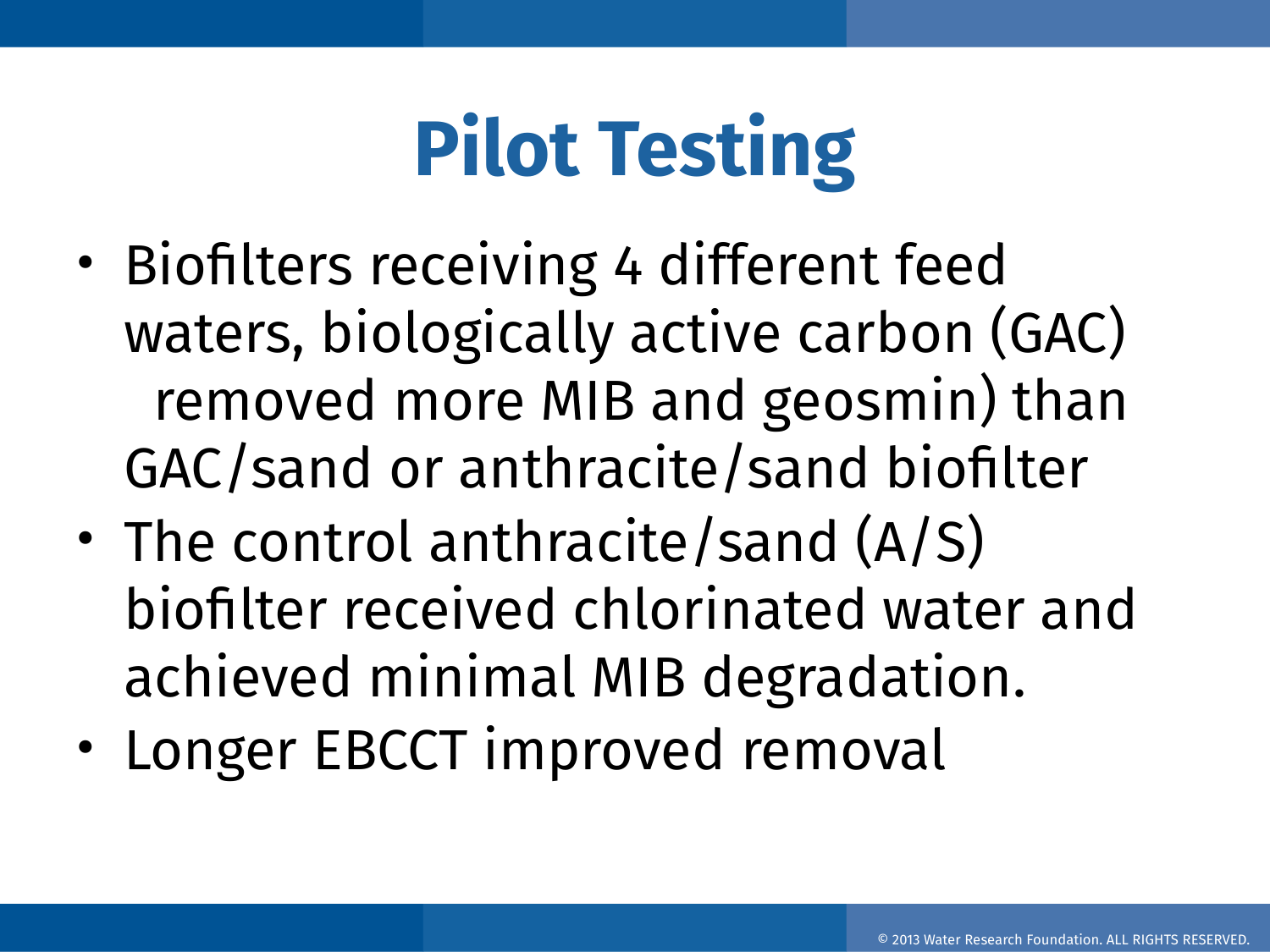

# Pilot Testing
Biofilters receiving 4 different feed waters, biologically active carbon (GAC)       removed more MIB and geosmin) than GAC/sand or anthracite/sand biofilter
The control anthracite/sand (A/S) biofilter received chlorinated water and achieved minimal MIB degradation.
Longer EBCCT improved removal

Finding #2:  Pilot tests required at least 2 months of constant MIB exposure to become acclimated and biologically stable. Longer EBCTs and higher temperatures improved MIB degradation.  MIB & geosmin biodegradation was modeled as
secondary substrates.
Finding #3: Filter biomass density was a good
indicator for MIB removal in some pilot tests.
More biomass equated to improved removal.
Backwashing practices affected biomass density, with more benefit of using non-chlorinated water